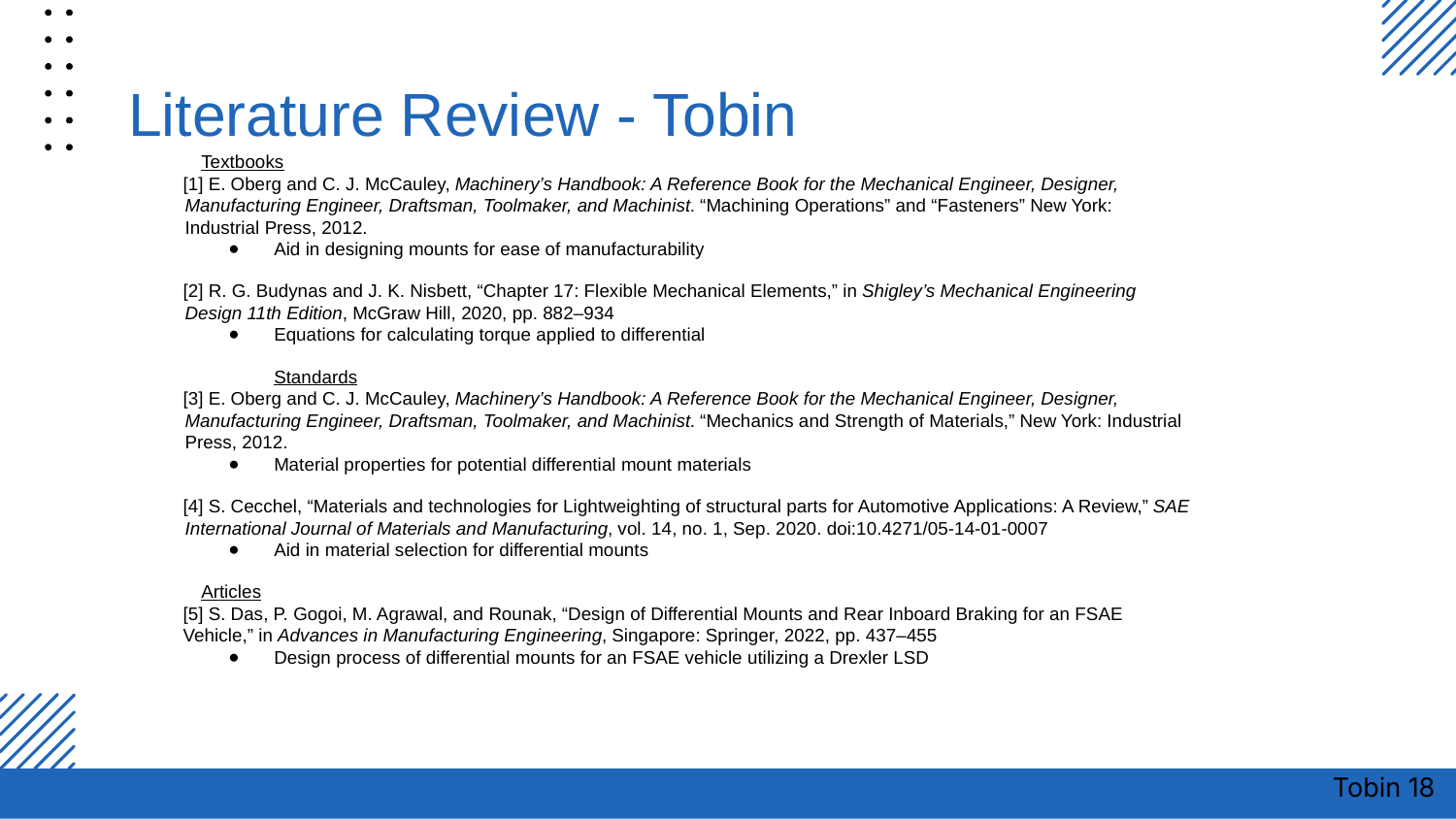

# Literature Review - Tobin
Textbooks
[1] E. Oberg and C. J. McCauley, Machinery’s Handbook: A Reference Book for the Mechanical Engineer, Designer, Manufacturing Engineer, Draftsman, Toolmaker, and Machinist. “Machining Operations” and “Fasteners” New York: Industrial Press, 2012.
Aid in designing mounts for ease of manufacturability
[2] R. G. Budynas and J. K. Nisbett, “Chapter 17: Flexible Mechanical Elements,” in Shigley’s Mechanical Engineering Design 11th Edition, McGraw Hill, 2020, pp. 882–934
Equations for calculating torque applied to differential
	Standards
[3] E. Oberg and C. J. McCauley, Machinery’s Handbook: A Reference Book for the Mechanical Engineer, Designer, Manufacturing Engineer, Draftsman, Toolmaker, and Machinist. “Mechanics and Strength of Materials,” New York: Industrial Press, 2012.
Material properties for potential differential mount materials
[4] S. Cecchel, “Materials and technologies for Lightweighting of structural parts for Automotive Applications: A Review,” SAE International Journal of Materials and Manufacturing, vol. 14, no. 1, Sep. 2020. doi:10.4271/05-14-01-0007
Aid in material selection for differential mounts
Articles
[5] S. Das, P. Gogoi, M. Agrawal, and Rounak, “Design of Differential Mounts and Rear Inboard Braking for an FSAE Vehicle,” in Advances in Manufacturing Engineering, Singapore: Springer, 2022, pp. 437–455
Design process of differential mounts for an FSAE vehicle utilizing a Drexler LSD
Tobin 18